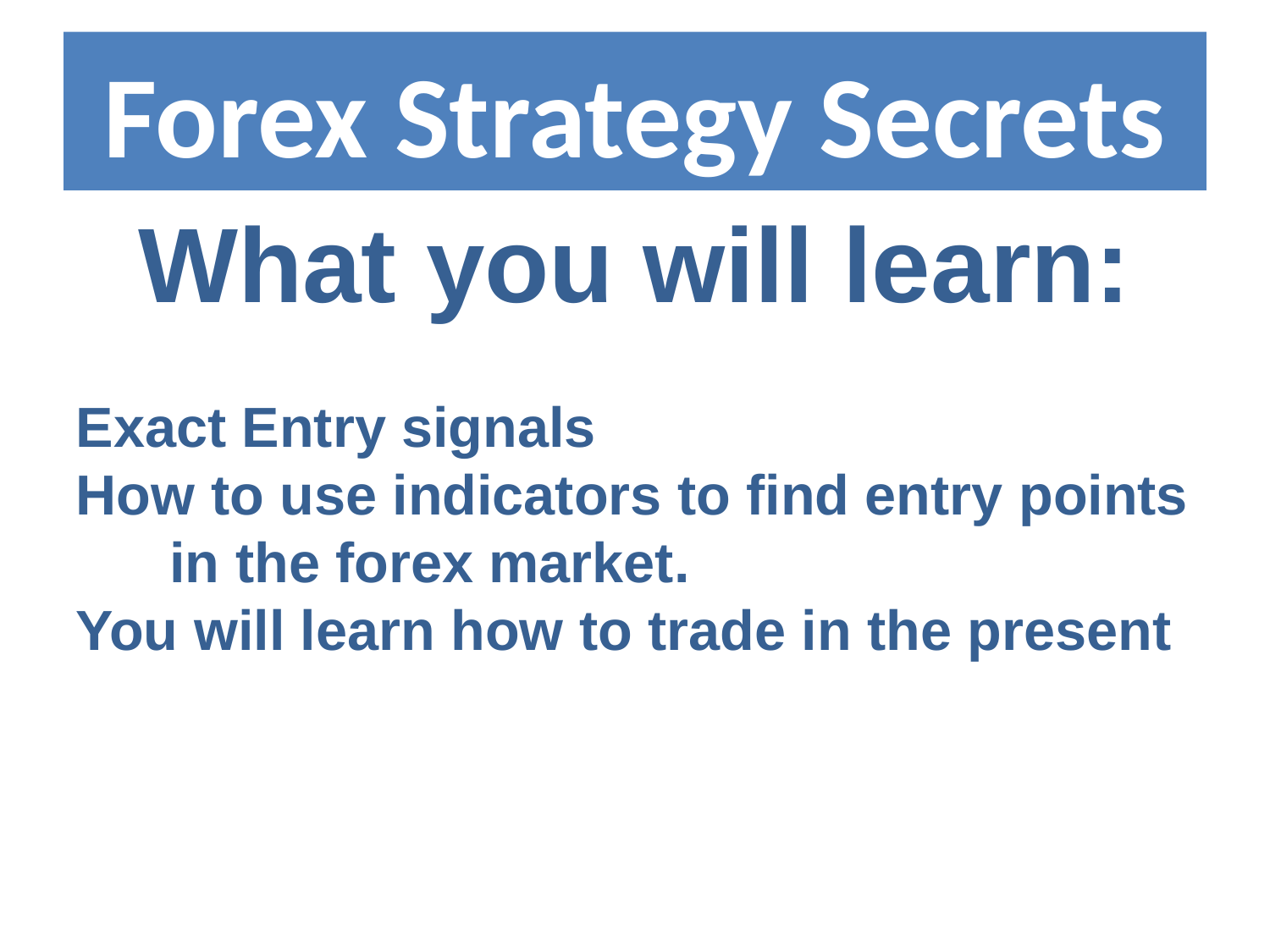

# Forex Strategy Secrets
What you will learn:

Exact Entry signals
How to use indicators to find entry points
      in the forex market.
You will learn how to trade in the present